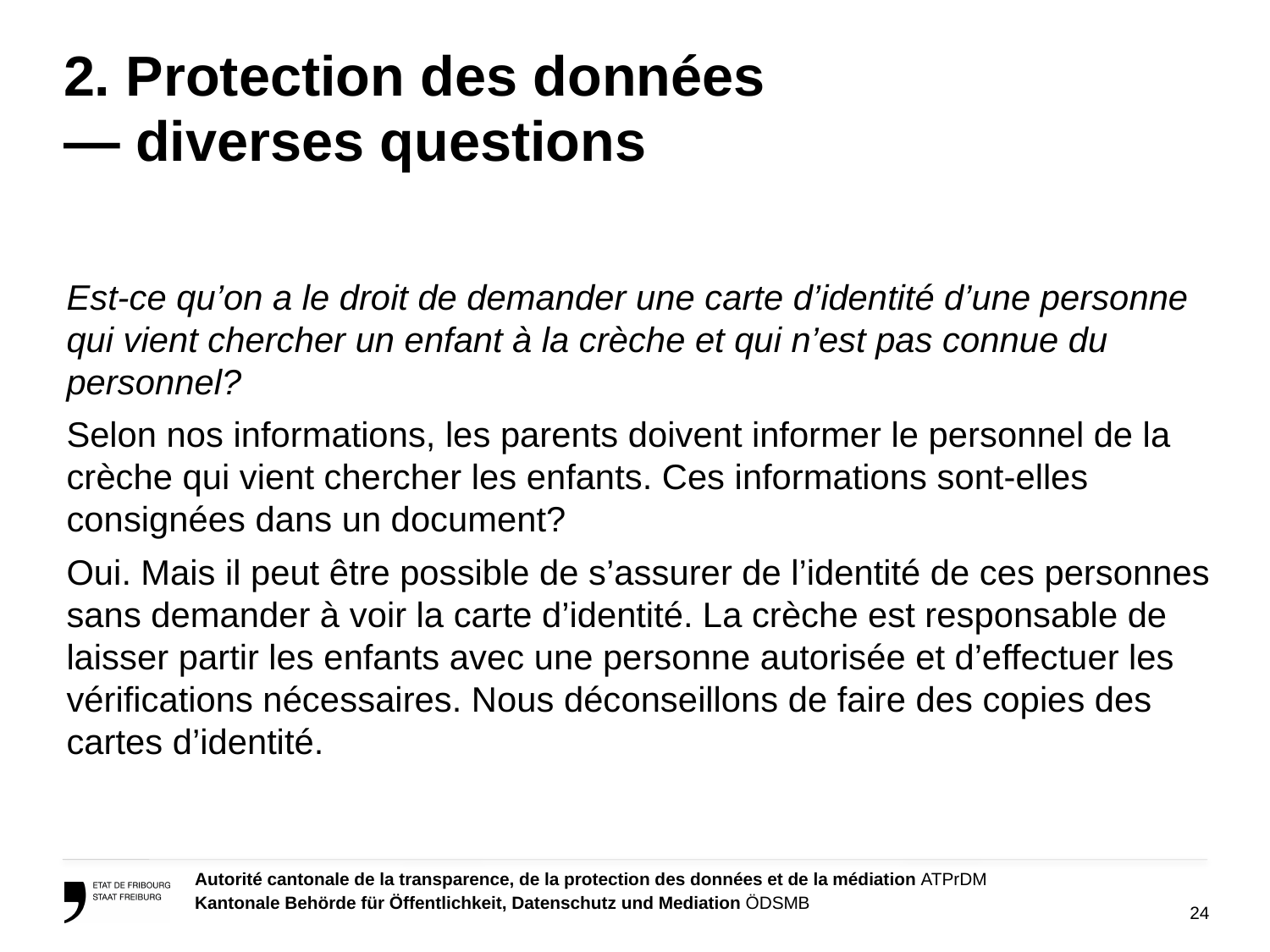

# 2. Protection des données — diverses questions

Est-ce qu’on a le droit de demander une carte d’identité d’une personne qui vient chercher un enfant à la crèche et qui n’est pas connue du personnel?
Selon nos informations, les parents doivent informer le personnel de la crèche qui vient chercher les enfants. Ces informations sont-elles consignées dans un document?
Oui. Mais il peut être possible de s’assurer de l’identité de ces personnes sans demander à voir la carte d’identité. La crèche est responsable de laisser partir les enfants avec une personne autorisée et d’effectuer les vérifications nécessaires. Nous déconseillons de faire des copies des cartes d’identité.